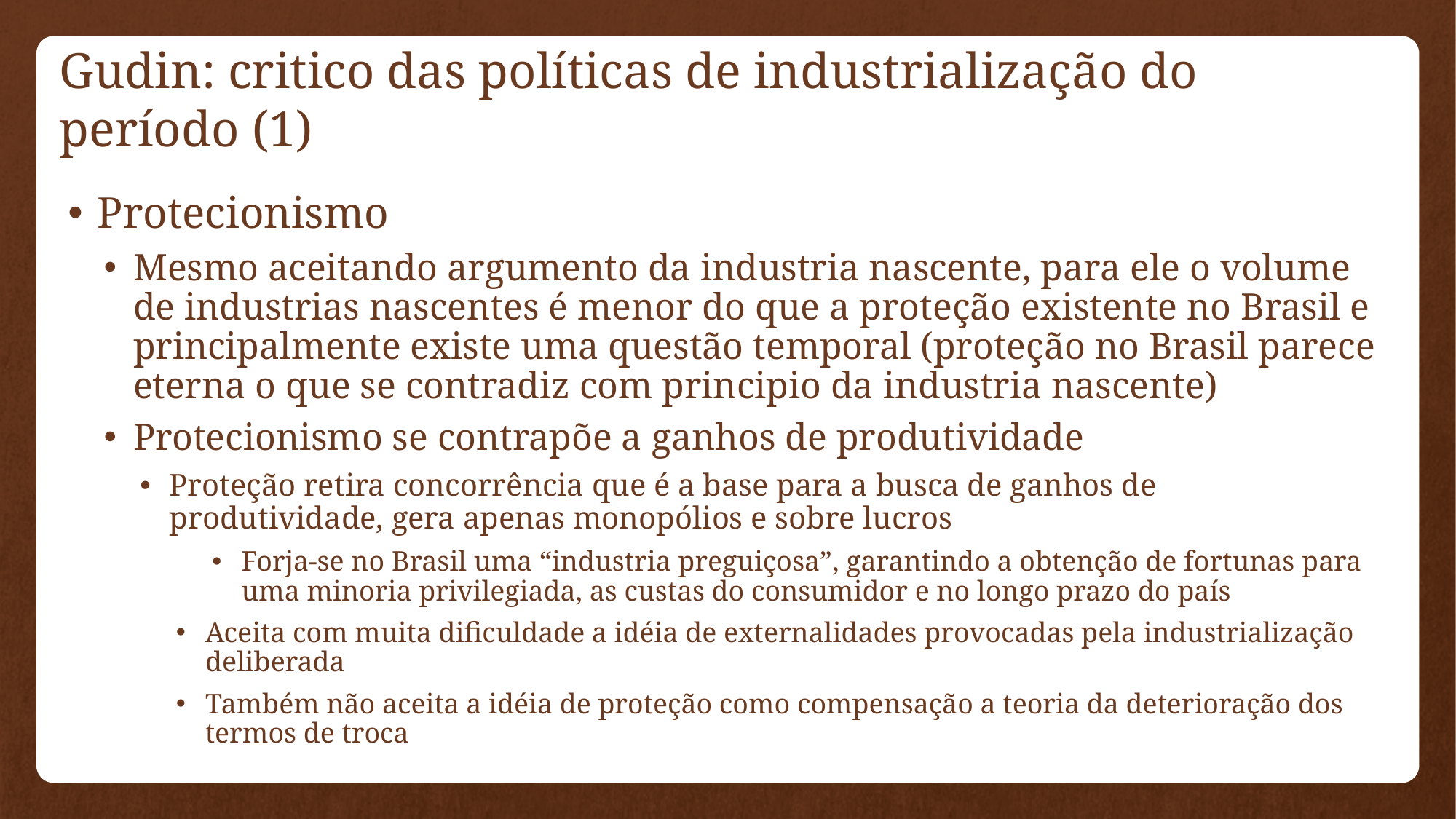

# Gudin: critico das políticas de industrialização do período (1)
Protecionismo
Mesmo aceitando argumento da industria nascente, para ele o volume de industrias nascentes é menor do que a proteção existente no Brasil e principalmente existe uma questão temporal (proteção no Brasil parece eterna o que se contradiz com principio da industria nascente)
Protecionismo se contrapõe a ganhos de produtividade
Proteção retira concorrência que é a base para a busca de ganhos de produtividade, gera apenas monopólios e sobre lucros
Forja-se no Brasil uma “industria preguiçosa”, garantindo a obtenção de fortunas para uma minoria privilegiada, as custas do consumidor e no longo prazo do país
Aceita com muita dificuldade a idéia de externalidades provocadas pela industrialização deliberada
Também não aceita a idéia de proteção como compensação a teoria da deterioração dos termos de troca